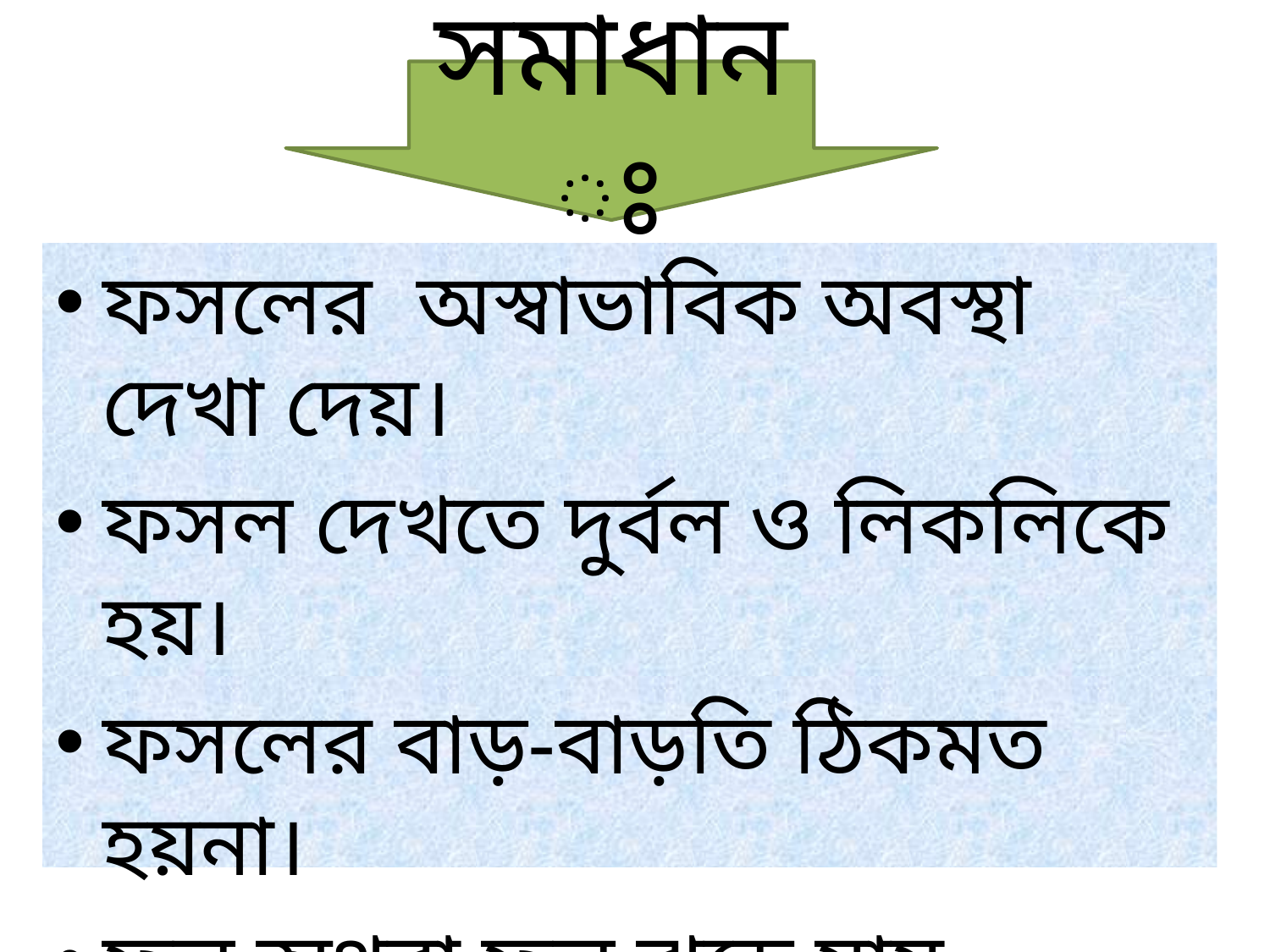

সমাধানঃ
ফসলের  অস্বাভাবিক অবস্থা দেখা দেয়।
ফসল দেখতে দুর্বল ও লিকলিকে হয়।
ফসলের বাড়-বাড়তি ঠিকমত হয়না।
ফুল অথবা ফল ঝড়ে যায়।
ফসল নষ্ট হয়ে যায়।